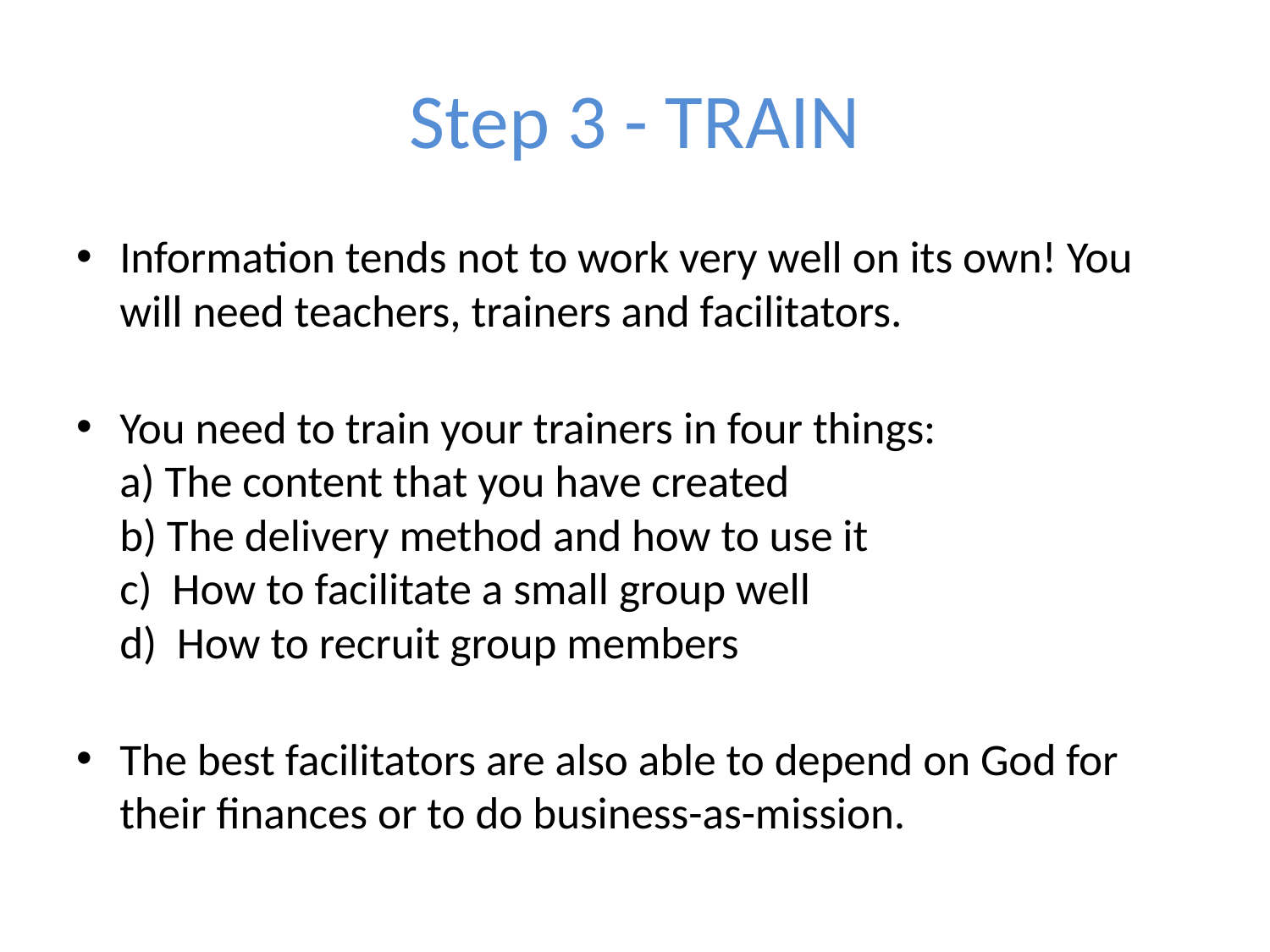

# Step 3 - TRAIN
Information tends not to work very well on its own! You will need teachers, trainers and facilitators.
You need to train your trainers in four things:
a) The content that you have created
b) The delivery method and how to use it
c)  How to facilitate a small group well
d)  How to recruit group members
The best facilitators are also able to depend on God for their finances or to do business-as-mission.